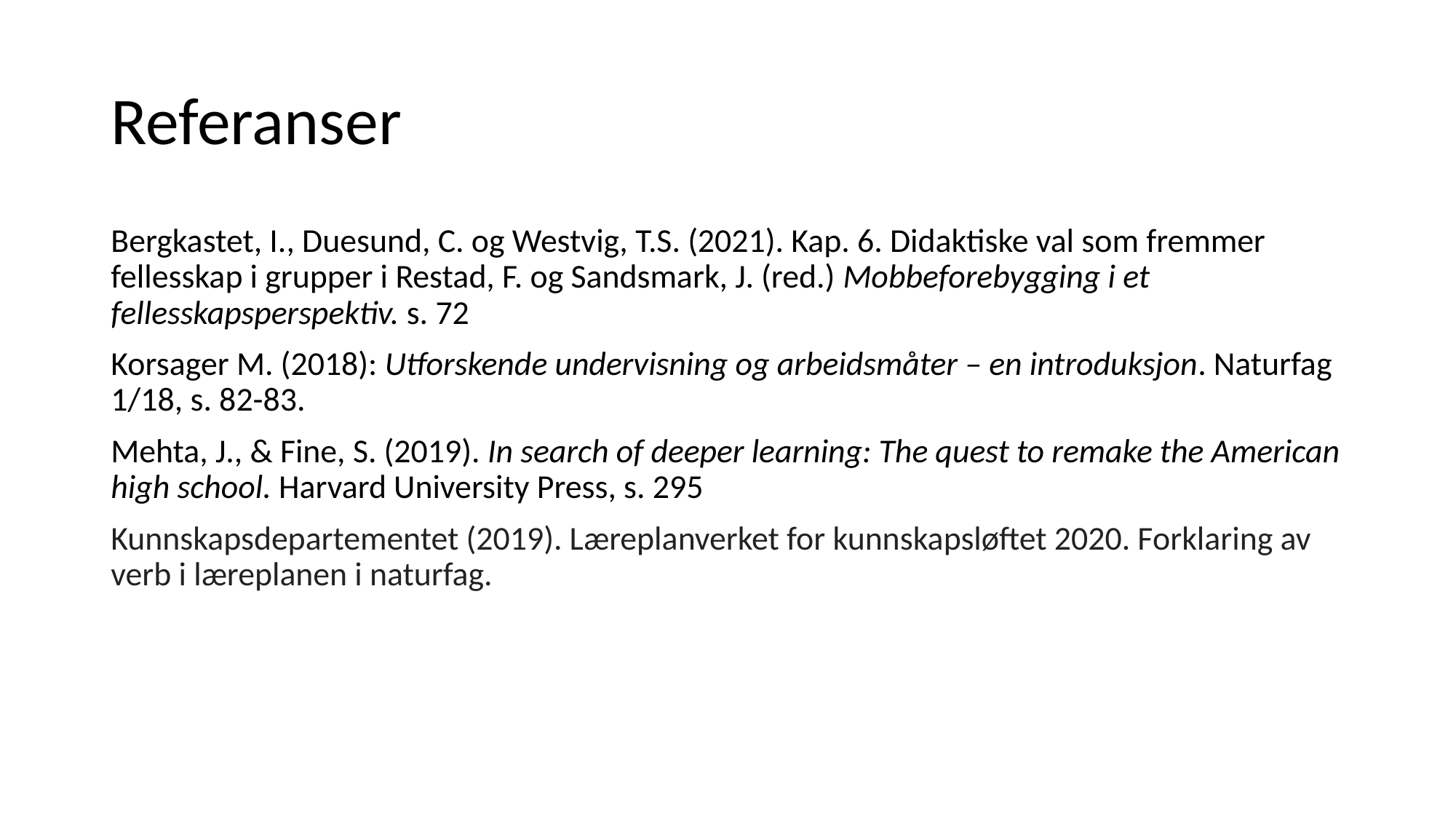

# Referanser
Bergkastet, I., Duesund, C. og Westvig, T.S. (2021). Kap. 6. Didaktiske val som fremmer fellesskap i grupper i Restad, F. og Sandsmark, J. (red.) Mobbeforebygging i et fellesskapsperspektiv. s. 72
Korsager M. (2018): Utforskende undervisning og arbeidsmåter – en introduksjon. Naturfag 1/18, s. 82-83.
Mehta, J., & Fine, S. (2019). In search of deeper learning: The quest to remake the American high school. Harvard University Press, s. 295
Kunnskapsdepartementet (2019). Læreplanverket for kunnskapsløftet 2020. Forklaring av verb i læreplanen i naturfag.